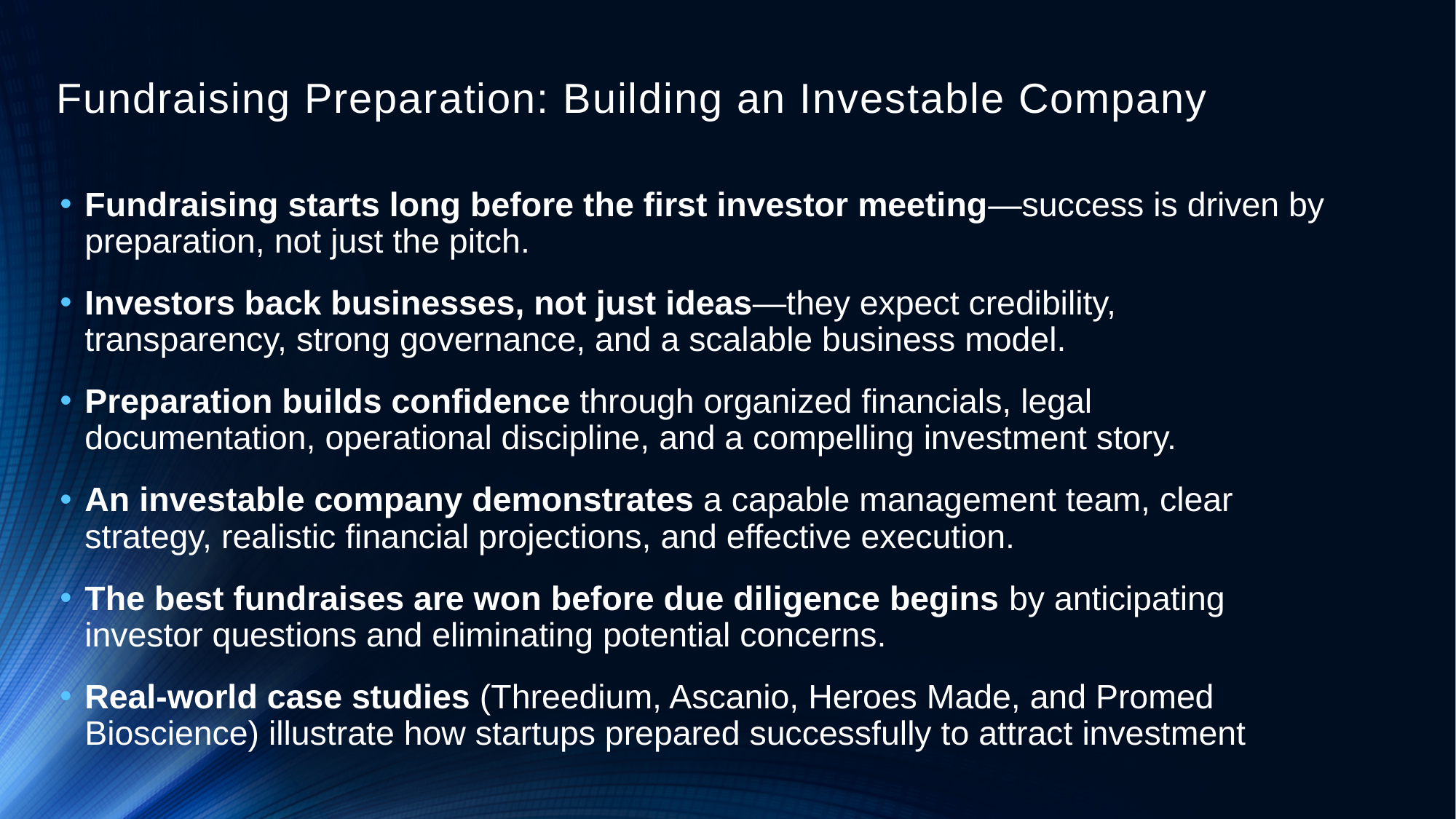

# Fundraising Preparation: Building an Investable Company
Fundraising starts long before the first investor meeting—success is driven by preparation, not just the pitch.
Investors back businesses, not just ideas—they expect credibility, transparency, strong governance, and a scalable business model.
Preparation builds confidence through organized financials, legal documentation, operational discipline, and a compelling investment story.
An investable company demonstrates a capable management team, clear strategy, realistic financial projections, and effective execution.
The best fundraises are won before due diligence begins by anticipating investor questions and eliminating potential concerns.
Real-world case studies (Threedium, Ascanio, Heroes Made, and Promed Bioscience) illustrate how startups prepared successfully to attract investment